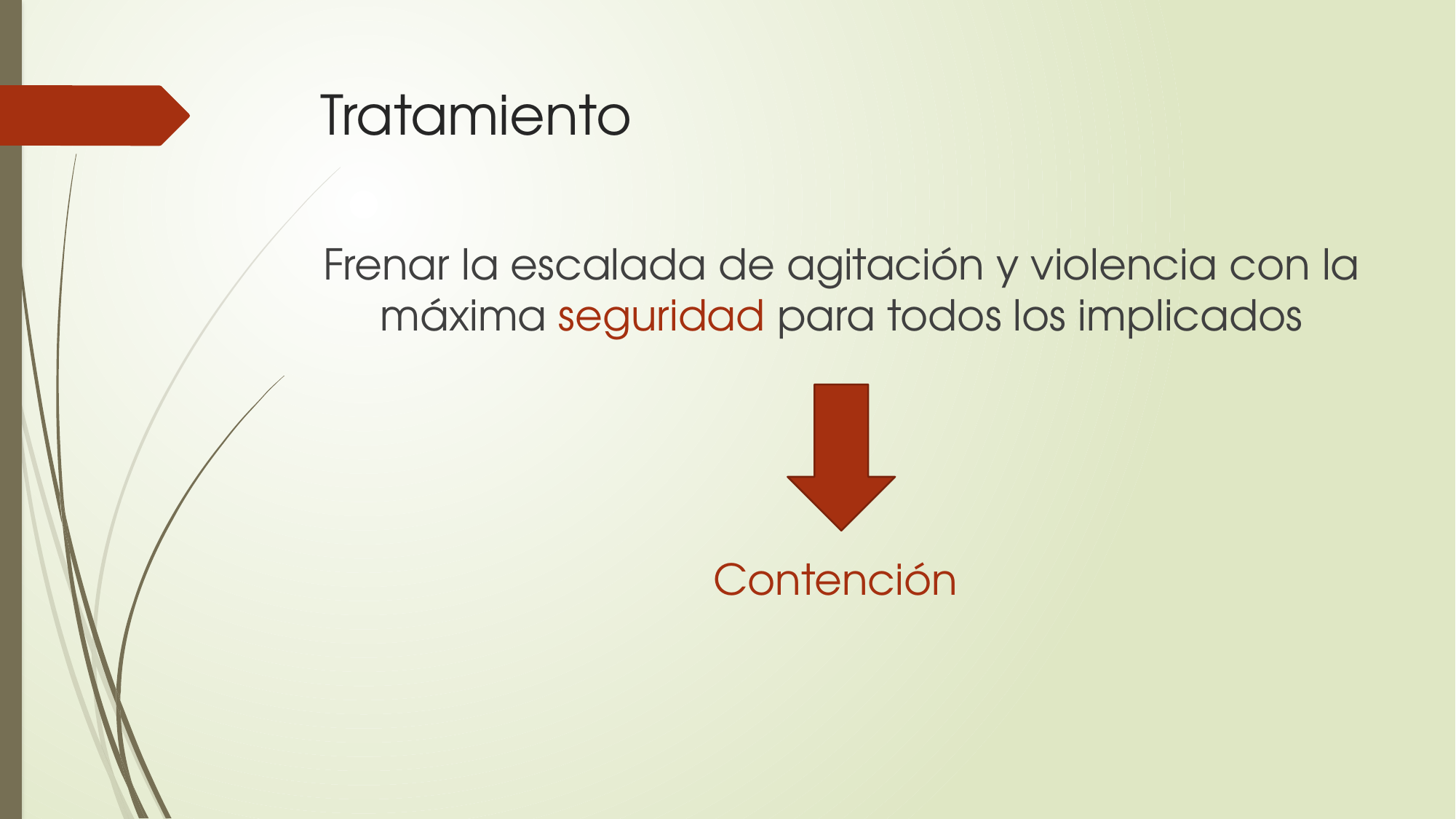

# Tratamiento
Frenar la escalada de agitación y violencia con la máxima seguridad para todos los implicados

Contención